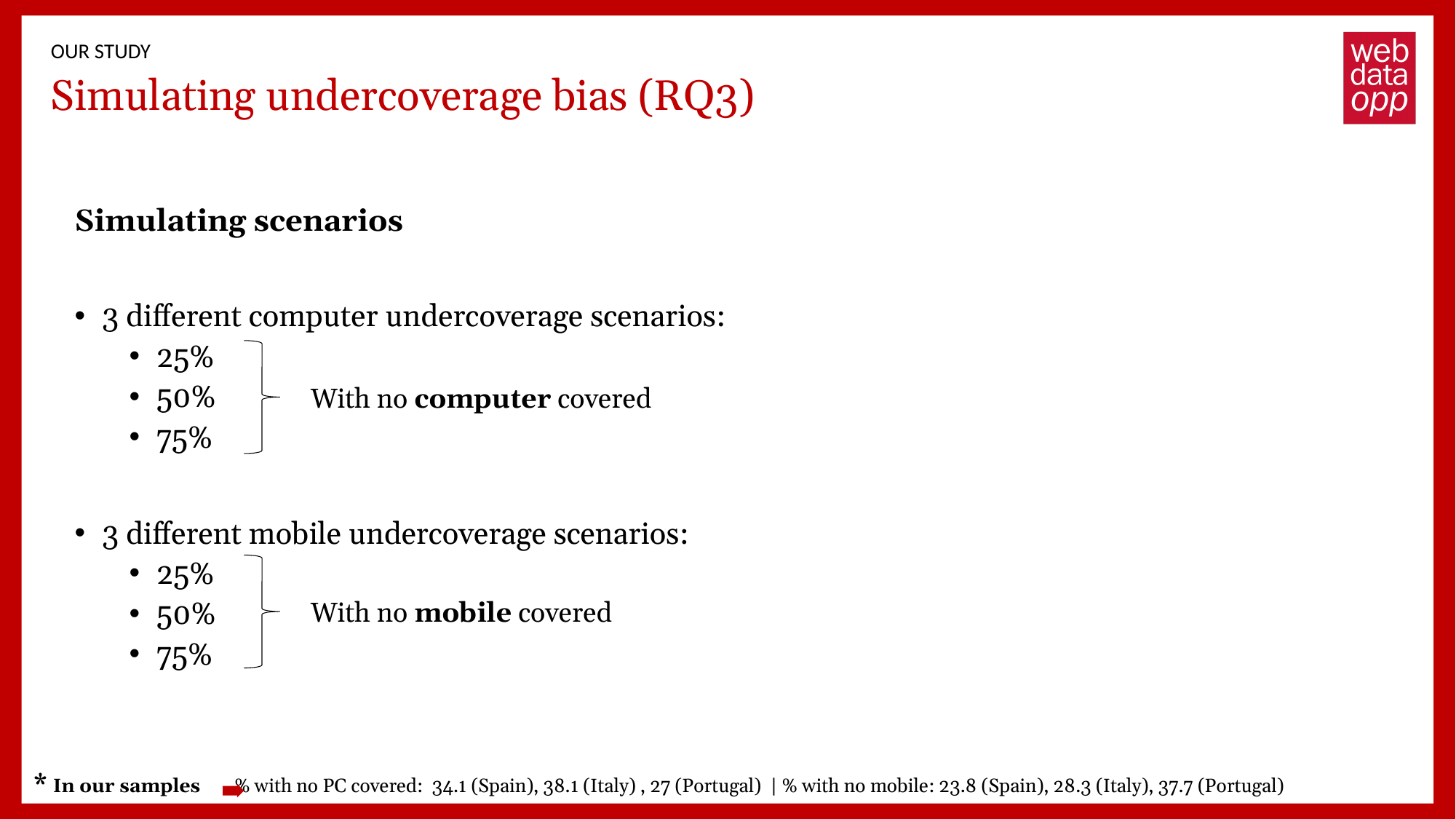

OUR STUDY
# Simulating undercoverage bias (RQ3)
Simulating scenarios

3 different computer undercoverage scenarios:
25%
50%
75%

3 different mobile undercoverage scenarios:
25%
50%
75%

With no computer covered

With no mobile covered
* In our samples       % with no PC covered:  34.1 (Spain), 38.1 (Italy) , 27 (Portugal)  | % with no mobile: 23.8 (Spain), 28.3 (Italy), 37.7 (Portugal)